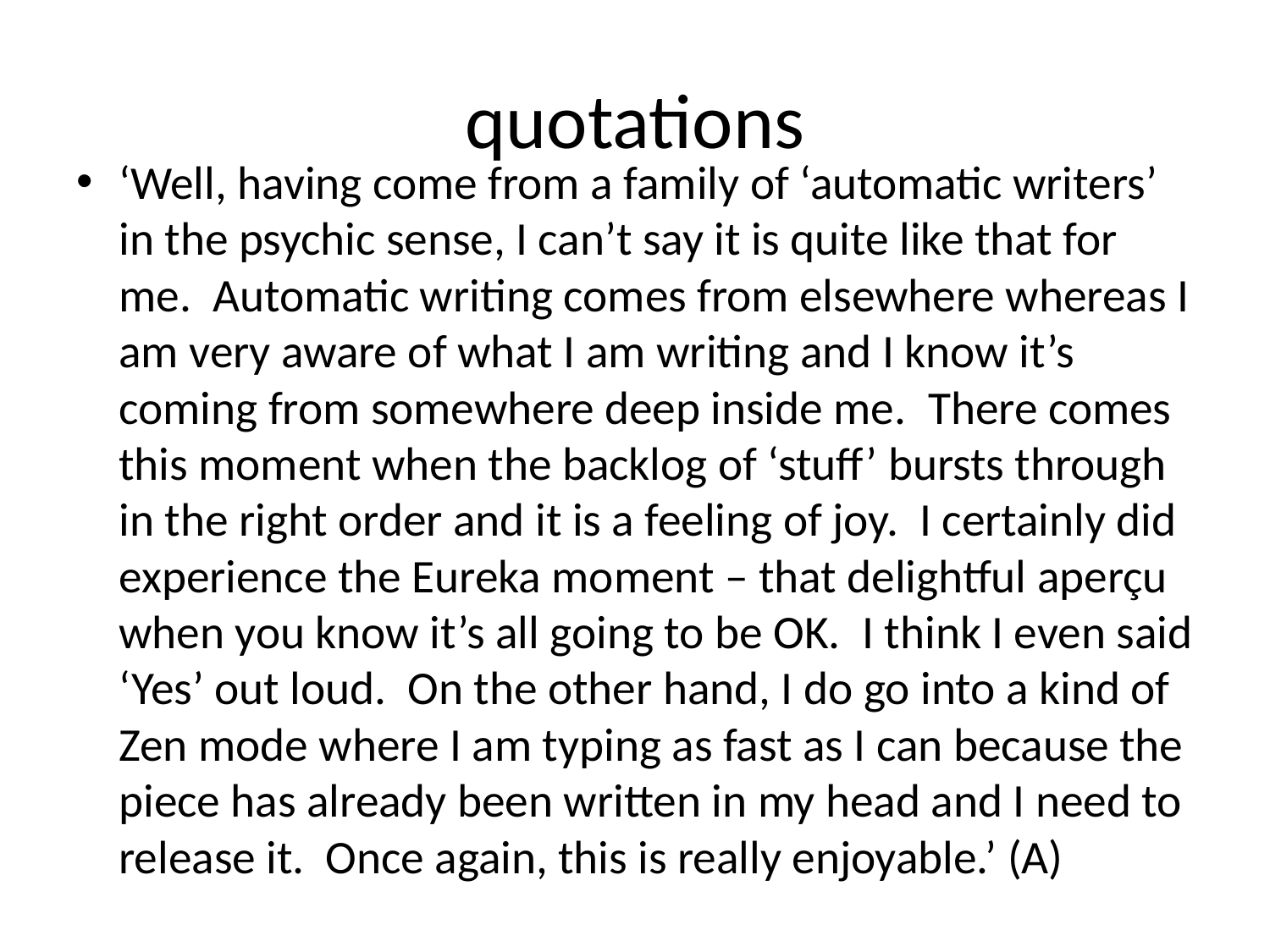

# quotations
‘Well, having come from a family of ‘automatic writers’ in the psychic sense, I can’t say it is quite like that for me.  Automatic writing comes from elsewhere whereas I am very aware of what I am writing and I know it’s coming from somewhere deep inside me.  There comes this moment when the backlog of ‘stuff’ bursts through in the right order and it is a feeling of joy.  I certainly did experience the Eureka moment – that delightful aperçu when you know it’s all going to be OK.  I think I even said ‘Yes’ out loud.  On the other hand, I do go into a kind of Zen mode where I am typing as fast as I can because the piece has already been written in my head and I need to release it.  Once again, this is really enjoyable.’ (A)